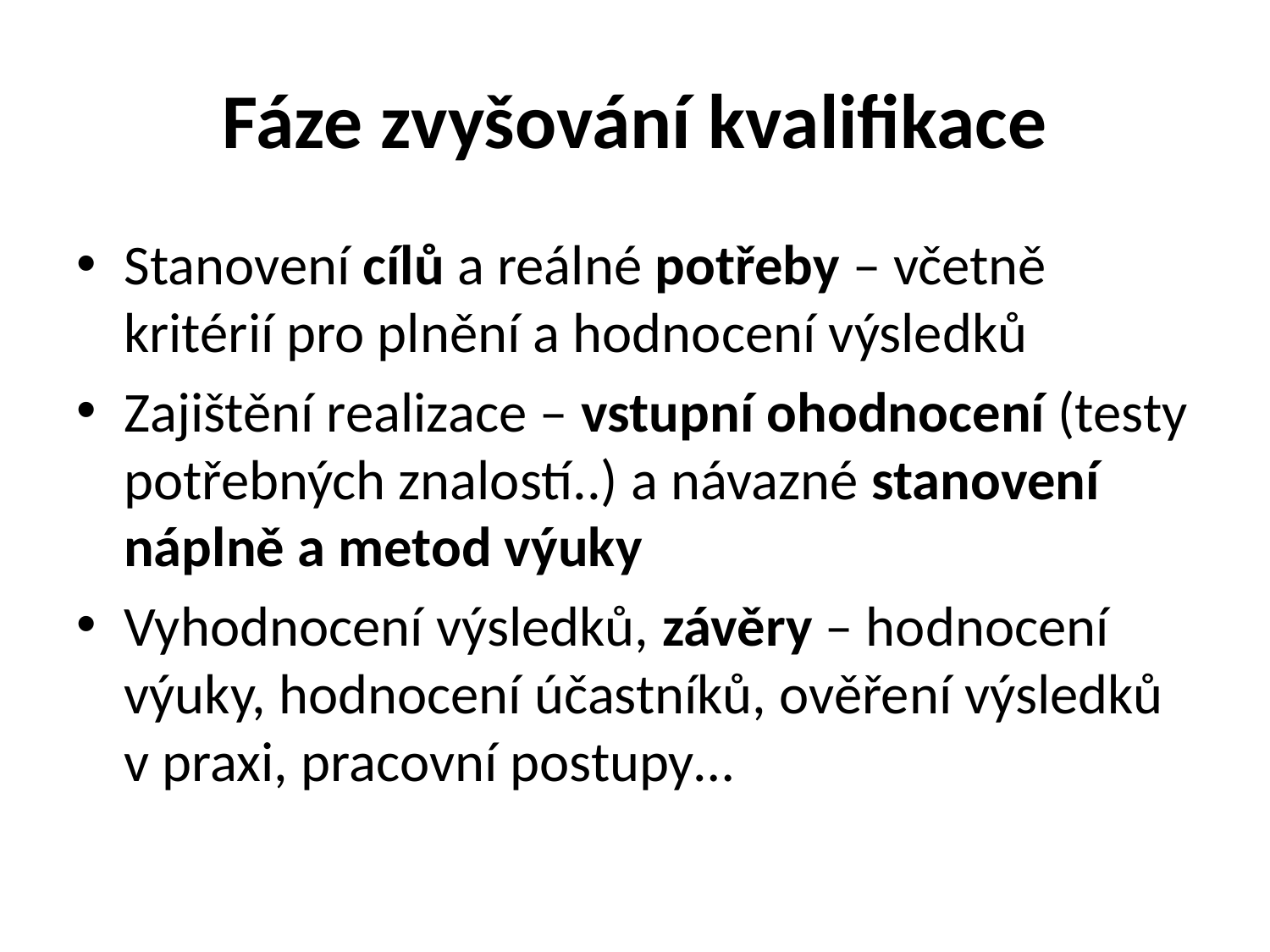

# Fáze zvyšování kvalifikace
Stanovení cílů a reálné potřeby – včetně kritérií pro plnění a hodnocení výsledků
Zajištění realizace – vstupní ohodnocení (testy potřebných znalostí..) a návazné stanovení náplně a metod výuky
Vyhodnocení výsledků, závěry – hodnocení výuky, hodnocení účastníků, ověření výsledků v praxi, pracovní postupy…